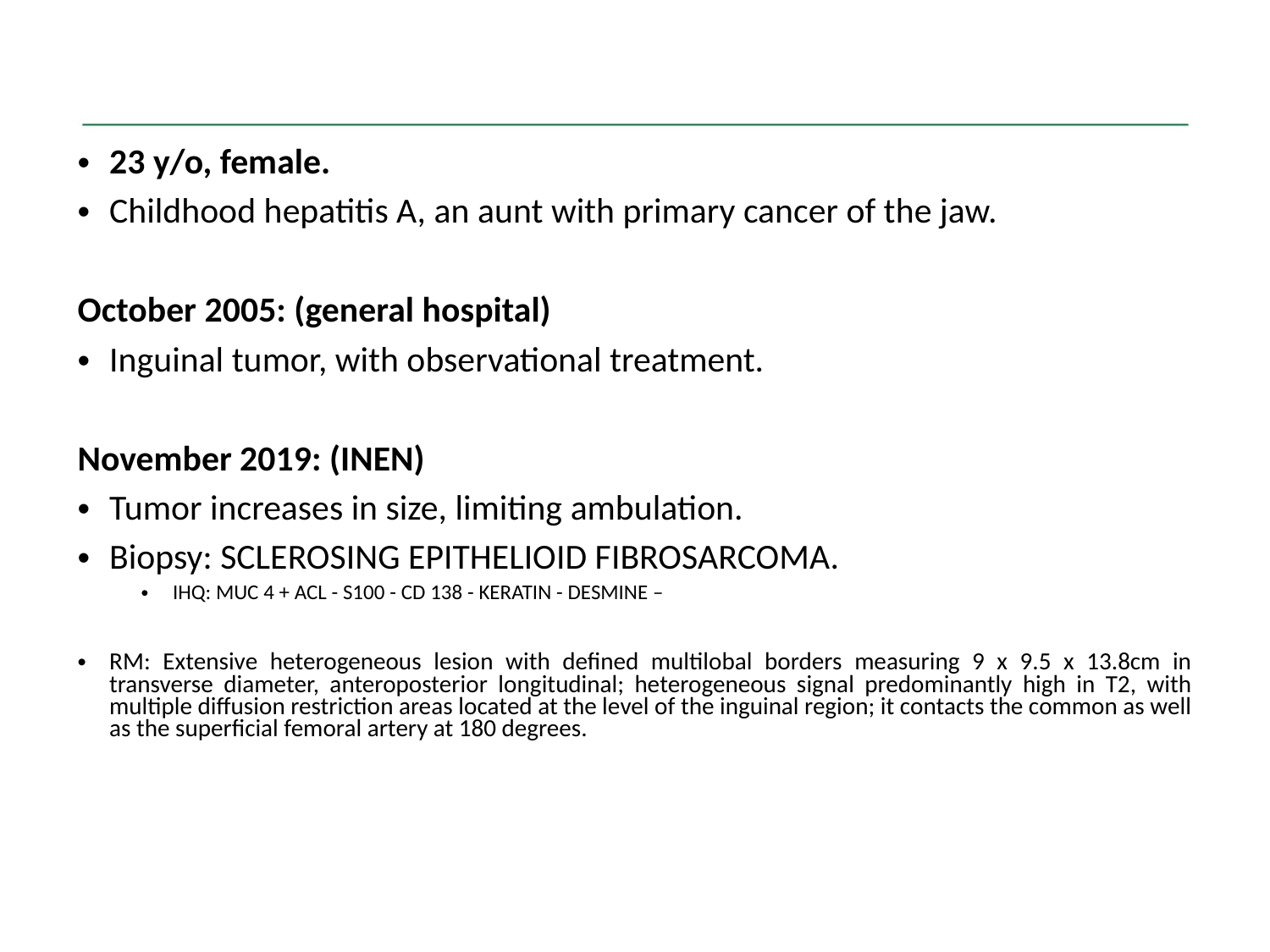

23 y/o, female.
Childhood hepatitis A, an aunt with primary cancer of the jaw.

October 2005: (general hospital)
Inguinal tumor, with observational treatment.

November 2019: (INEN)
Tumor increases in size, limiting ambulation.
Biopsy: SCLEROSING EPITHELIOID FIBROSARCOMA.
IHQ: MUC 4 + ACL - S100 - CD 138 - KERATIN - DESMINE –

RM: Extensive heterogeneous lesion with defined multilobal borders measuring 9 x 9.5 x 13.8cm in transverse diameter, anteroposterior longitudinal; heterogeneous signal predominantly high in T2, with multiple diffusion restriction areas located at the level of the inguinal region; it contacts the common as well as the superficial femoral artery at 180 degrees.